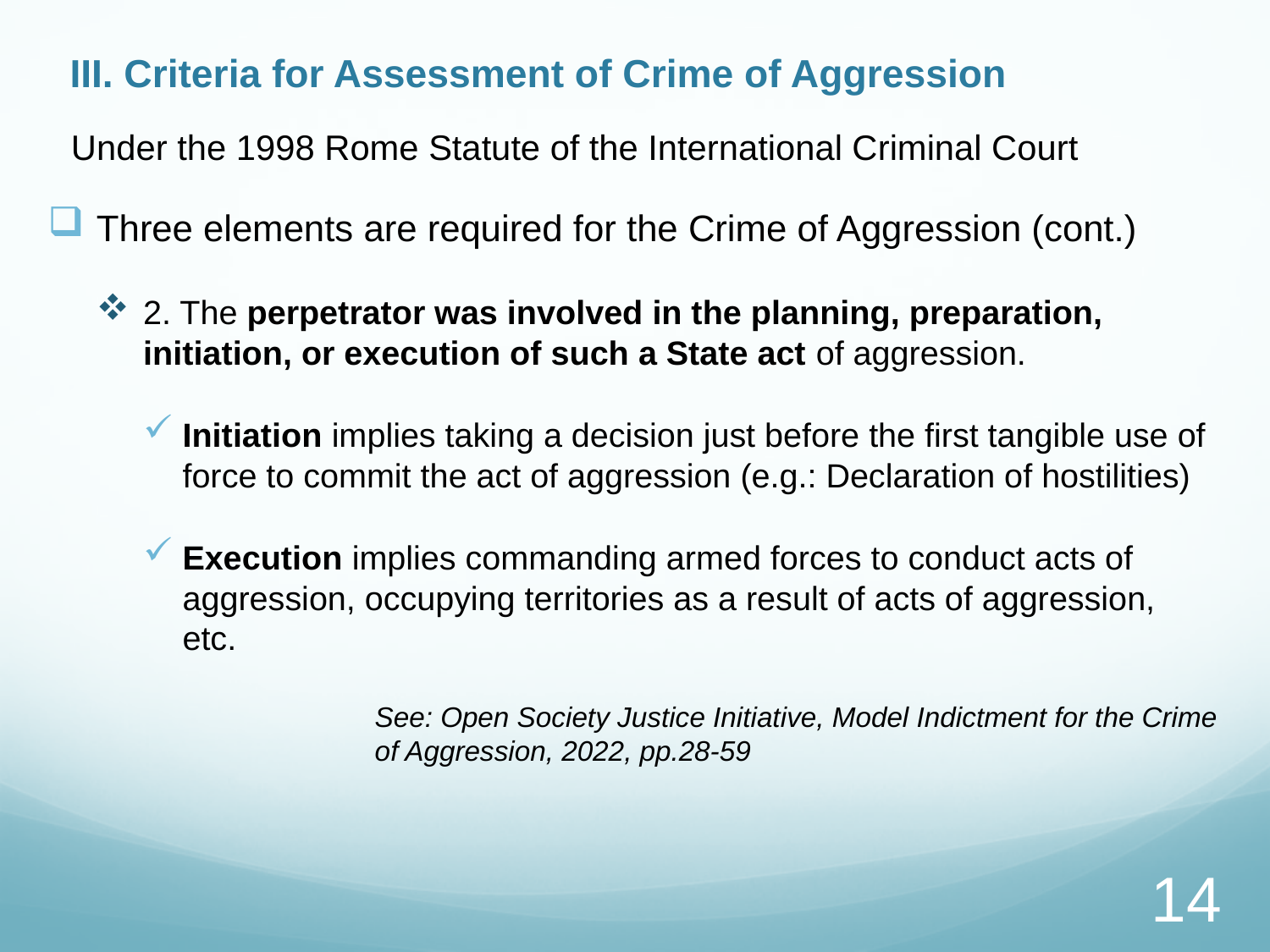

# III. Criteria for Assessment of Crime of Aggression
Under the 1998 Rome Statute of the International Criminal Court
Three elements are required for the Crime of Aggression (cont.)
2. The perpetrator was involved in the planning, preparation, initiation, or execution of such a State act of aggression.
Initiation implies taking a decision just before the first tangible use of force to commit the act of aggression (e.g.: Declaration of hostilities)
Execution implies commanding armed forces to conduct acts of aggression, occupying territories as a result of acts of aggression, etc.
See: Open Society Justice Initiative, Model Indictment for the Crime of Aggression, 2022, pp.28-59
14